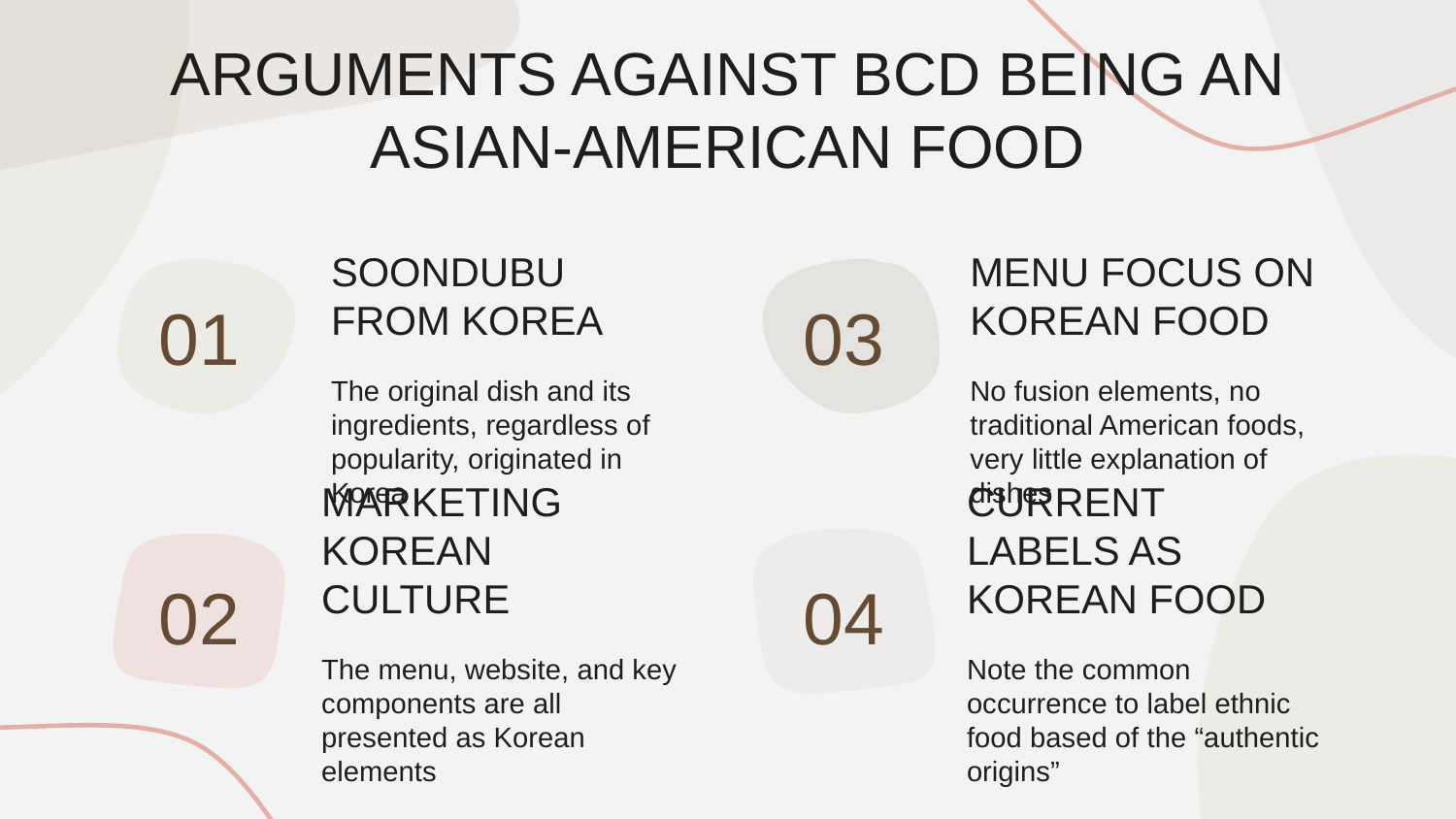

ARGUMENTS AGAINST BCD BEING AN ASIAN-AMERICAN FOOD
MENU FOCUS ON KOREAN FOOD
# SOONDUBU FROM KOREA

01
03
No fusion elements, no traditional American foods, very little explanation of dishes
The original dish and its ingredients, regardless of popularity, originated in Korea
CURRENT LABELS AS KOREAN FOOD
MARKETING KOREAN CULTURE

02
04
Note the common occurrence to label ethnic food based of the “authentic origins”
The menu, website, and key components are all presented as Korean elements